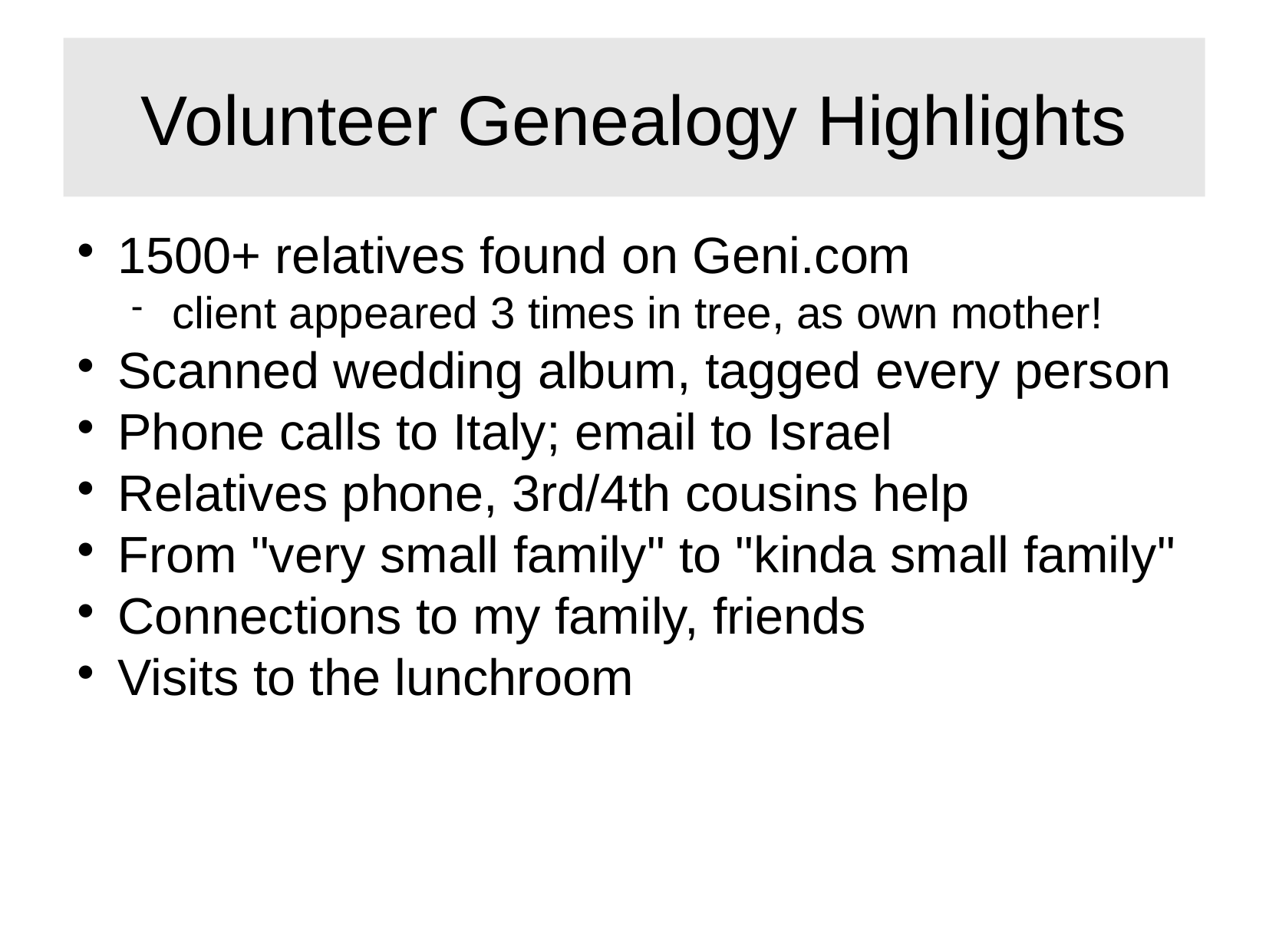

Volunteer Genealogy Highlights
1500+ relatives found on Geni.com
client appeared 3 times in tree, as own mother!
Scanned wedding album, tagged every person
Phone calls to Italy; email to Israel
Relatives phone, 3rd/4th cousins help
From "very small family" to "kinda small family"
Connections to my family, friends
Visits to the lunchroom